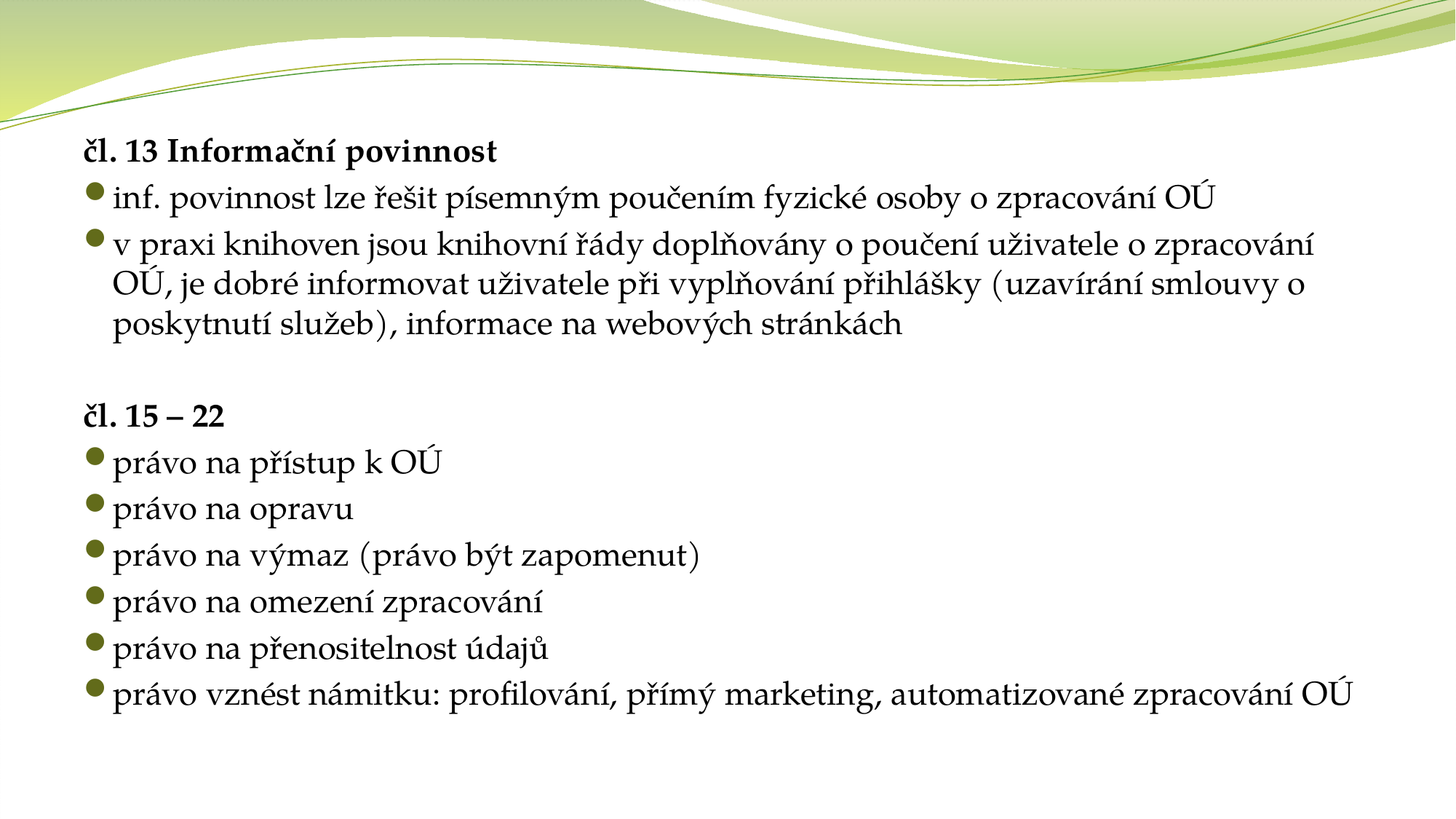

čl. 13 Informační povinnost
inf. povinnost lze řešit písemným poučením fyzické osoby o zpracování OÚ
v praxi knihoven jsou knihovní řády doplňovány o poučení uživatele o zpracování OÚ, je dobré informovat uživatele při vyplňování přihlášky (uzavírání smlouvy o poskytnutí služeb), informace na webových stránkách

čl. 15 – 22
právo na přístup k OÚ
právo na opravu
právo na výmaz (právo být zapomenut)
právo na omezení zpracování
právo na přenositelnost údajů
právo vznést námitku: profilování, přímý marketing, automatizované zpracování OÚ